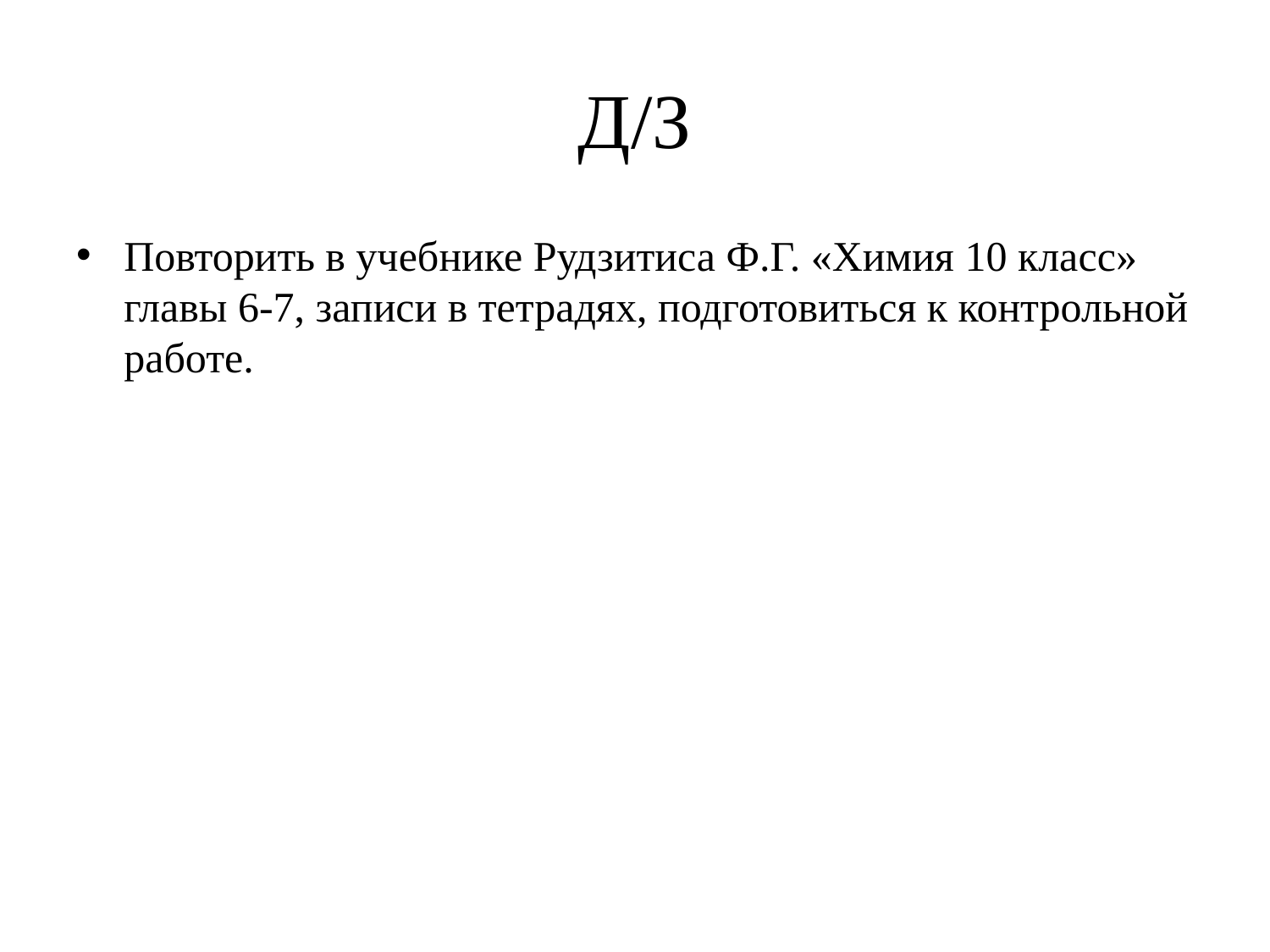

# Д/З
Повторить в учебнике Рудзитиса Ф.Г. «Химия 10 класс» главы 6-7, записи в тетрадях, подготовиться к контрольной работе.